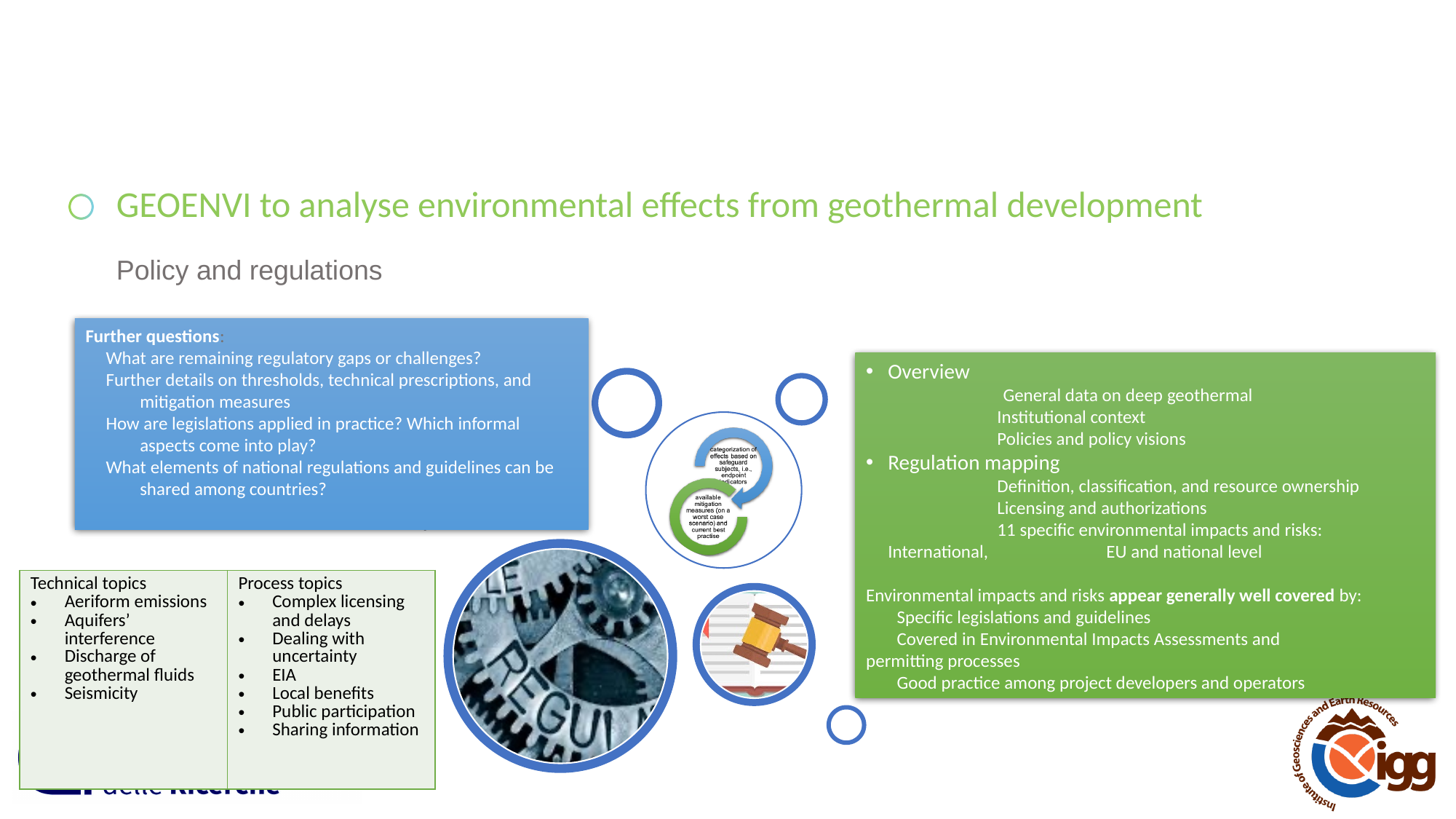

# GEOENVI to analyse environmental effects from geothermal development
Recommendations for improved regulatory practice
Mapping environmental regulations applied to geothermal in GEOENVI case study countries (Belgium, France, Hungary, Iceland, Italy, Turkey)
Listing impacts, risks and mitigation tools
Policy and regulations

Further questions:
What are remaining regulatory gaps or challenges?
Further details on thresholds, technical prescriptions, and mitigation measures
How are legislations applied in practice? Which informal aspects come into play?
What elements of national regulations and guidelines can be shared among countries?

Overview
		General data on deep geothermal
		Institutional context
		Policies and policy visions
Regulation mapping
		Definition, classification, and resource ownership
		Licensing and authorizations
		11 specific environmental impacts and risks: International, 		EU and national level

Environmental impacts and risks appear generally well covered by:
	Specific legislations and guidelines
	Covered in Environmental Impacts Assessments and 		permitting processes
	Good practice among project developers and operators
| Technical topics Aeriform emissions Aquifers’ interference Discharge of geothermal fluids Seismicity | Process topics Complex licensing and delays Dealing with uncertainty EIA Local benefits Public participation Sharing information |
| --- | --- |